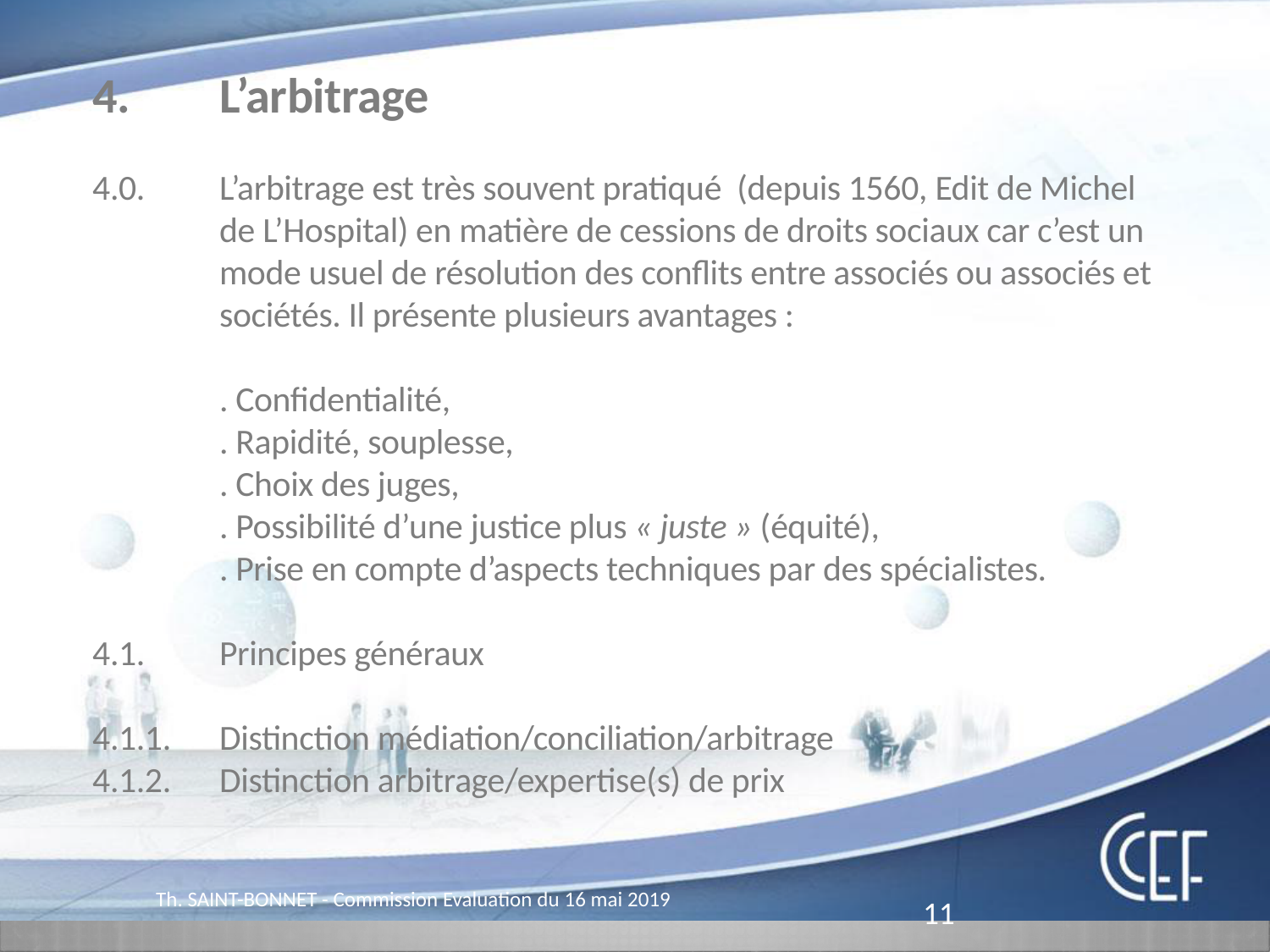

Pôle Fonderie

4.		L’arbitrage

4.0.	L’arbitrage est très souvent pratiqué  (depuis 1560, Edit de Michel
		de L’Hospital) en matière de cessions de droits sociaux car c’est un
		mode usuel de résolution des conflits entre associés ou associés et
		sociétés. Il présente plusieurs avantages :

		. Confidentialité,
		. Rapidité, souplesse,
		. Choix des juges,
		. Possibilité d’une justice plus « juste » (équité),
		. Prise en compte d’aspects techniques par des spécialistes.

4.1.	Principes généraux

4.1.1.	Distinction médiation/conciliation/arbitrage
4.1.2.	Distinction arbitrage/expertise(s) de prix

Th. SAINT-BONNET - Commission Evaluation du 16 mai 2019
11